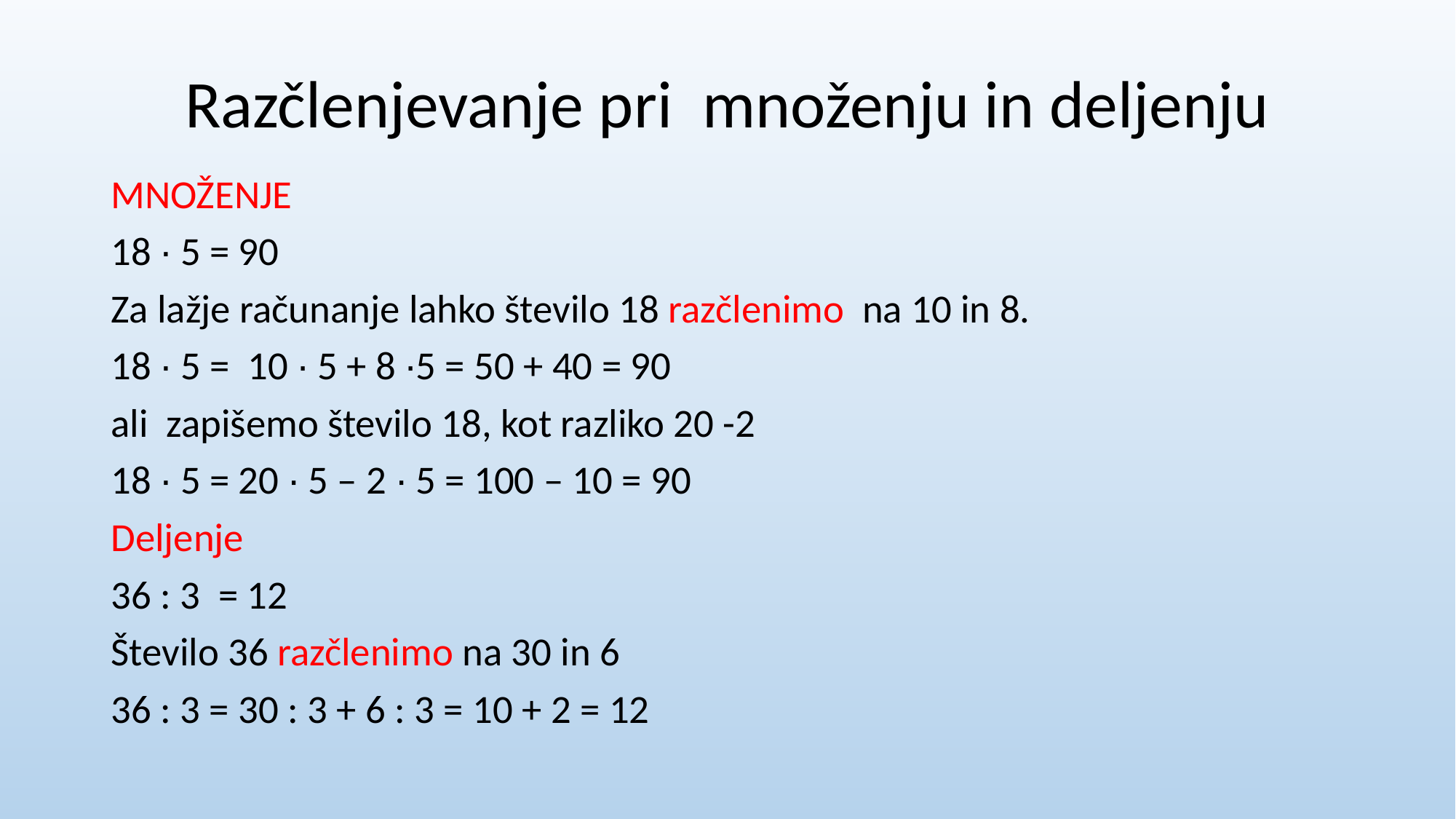

# Razčlenjevanje pri  množenju in deljenju
MNOŽENJE
18 ∙ 5 = 90
Za lažje računanje lahko število 18 razčlenimo  na 10 in 8.
18 ∙ 5 =  10 ∙ 5 + 8 ∙5 = 50 + 40 = 90
ali  zapišemo število 18, kot razliko 20 -2
18 ∙ 5 = 20 ∙ 5 – 2 ∙ 5 = 100 – 10 = 90
Deljenje
36 : 3  = 12
Število 36 razčlenimo na 30 in 6
36 : 3 = 30 : 3 + 6 : 3 = 10 + 2 = 12